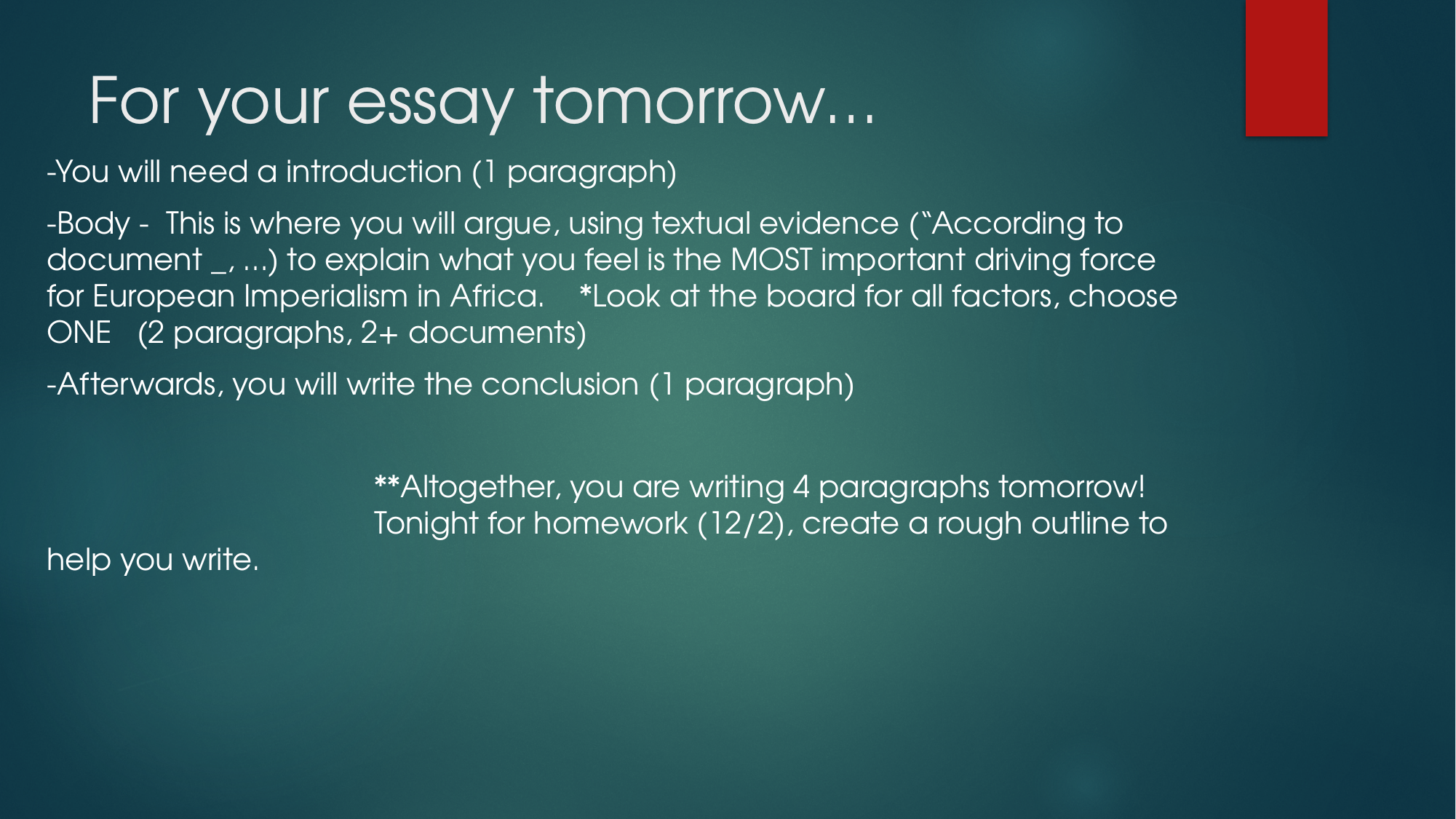

# For your essay tomorrow…
-You will need a introduction (1 paragraph)
-Body -  This is where you will argue, using textual evidence (“According to document _, …) to explain what you feel is the MOST important driving force for European Imperialism in Africa.    *Look at the board for all factors, choose ONE   (2 paragraphs, 2+ documents)
-Afterwards, you will write the conclusion (1 paragraph)

			**Altogether, you are writing 4 paragraphs tomorrow! 			Tonight for homework (12/2), create a rough outline to help you write.